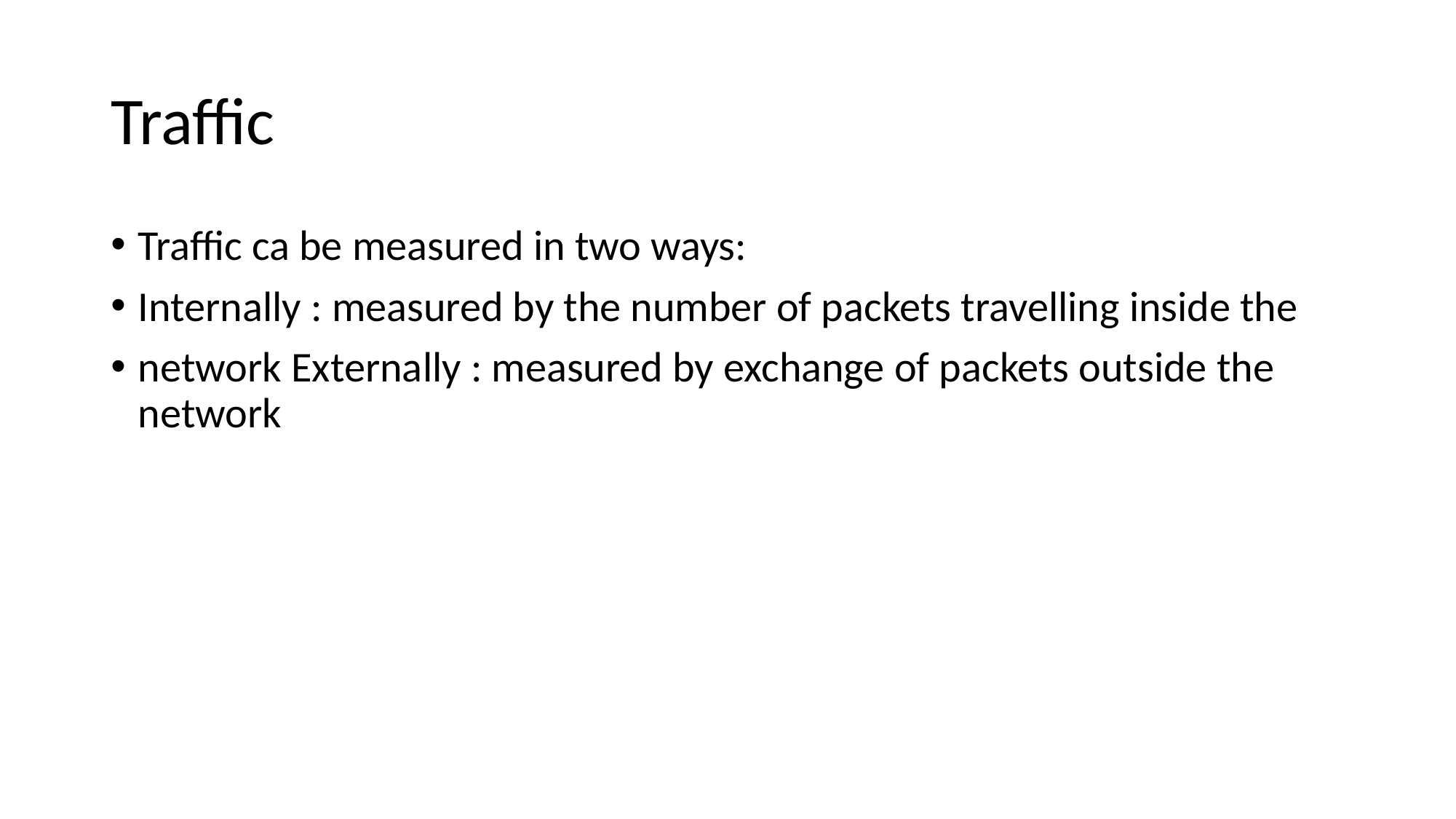

# Traffic
Traffic ca be measured in two ways:
Internally : measured by the number of packets travelling inside the
network Externally : measured by exchange of packets outside the network